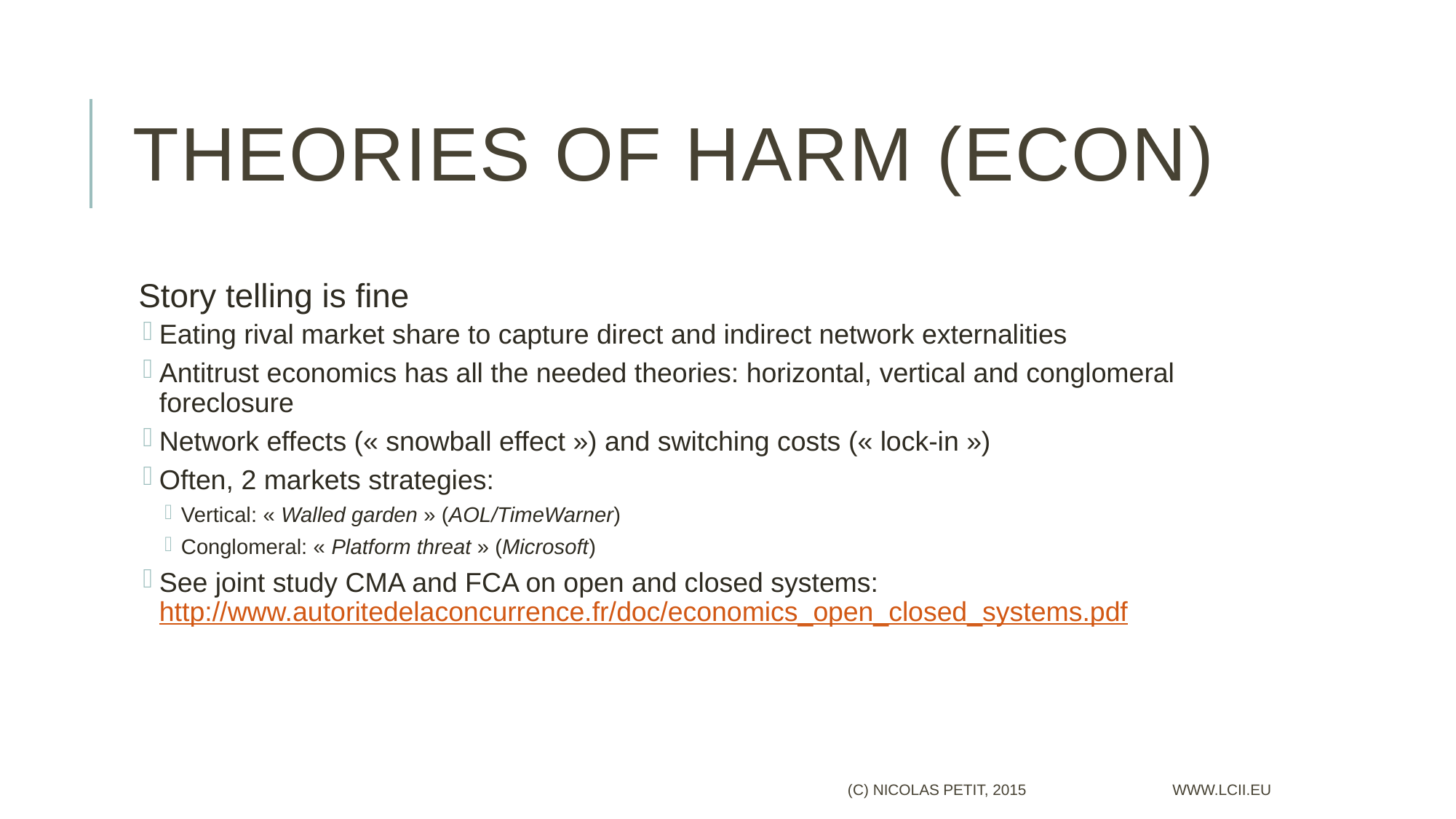

# Theories of harm (econ)
Story telling is fine
Eating rival market share to capture direct and indirect network externalities
Antitrust economics has all the needed theories: horizontal, vertical and conglomeral foreclosure
Network effects (« snowball effect ») and switching costs (« lock-in »)
Often, 2 markets strategies:
Vertical: « Walled garden » (AOL/TimeWarner)
Conglomeral: « Platform threat » (Microsoft)
See joint study CMA and FCA on open and closed systems: http://www.autoritedelaconcurrence.fr/doc/economics_open_closed_systems.pdf
(c) Nicolas Petit, 2015                                   www.lcii.eu